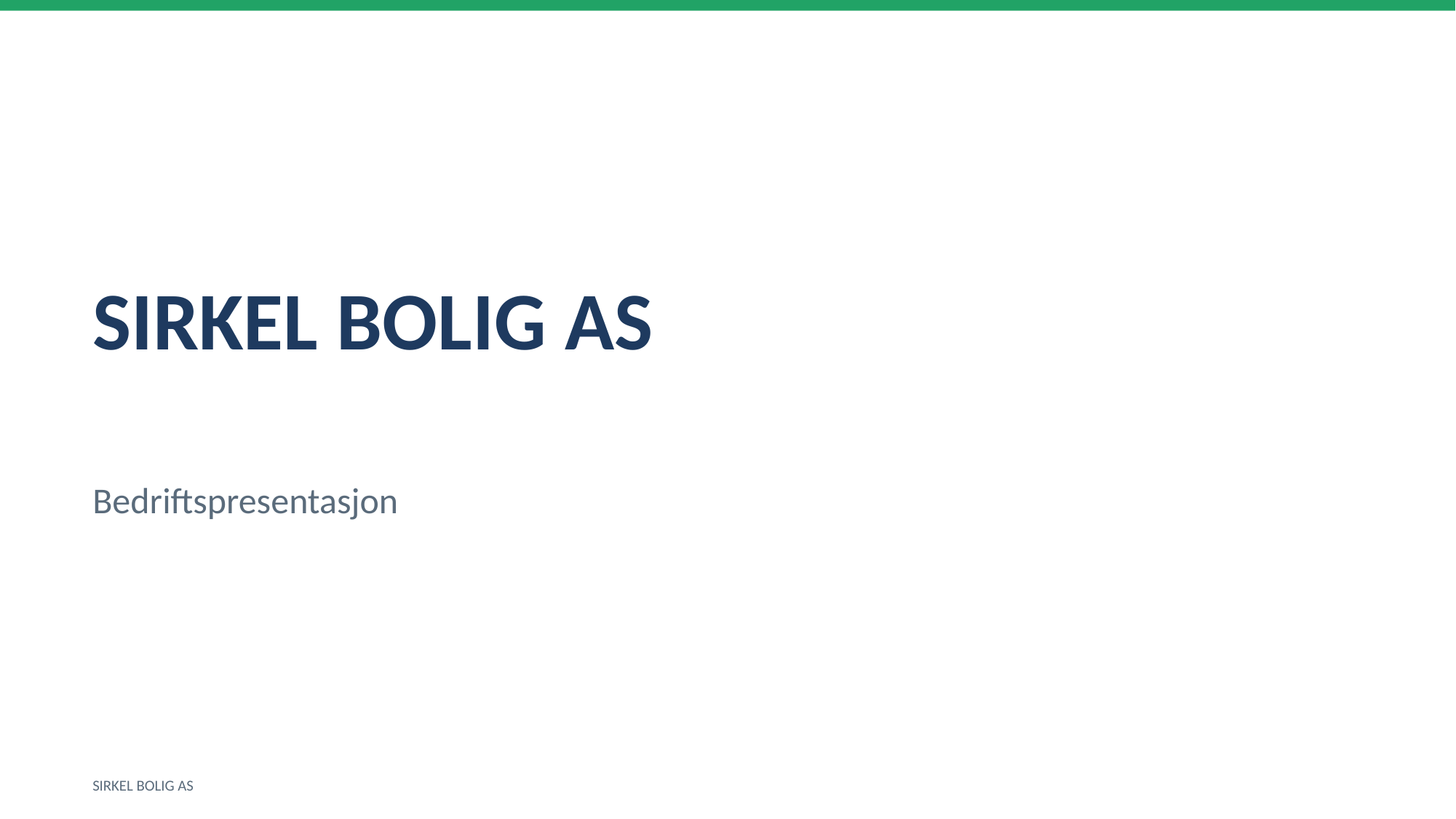

SIRKEL BOLIG AS
Bedriftspresentasjon
SIRKEL BOLIG AS